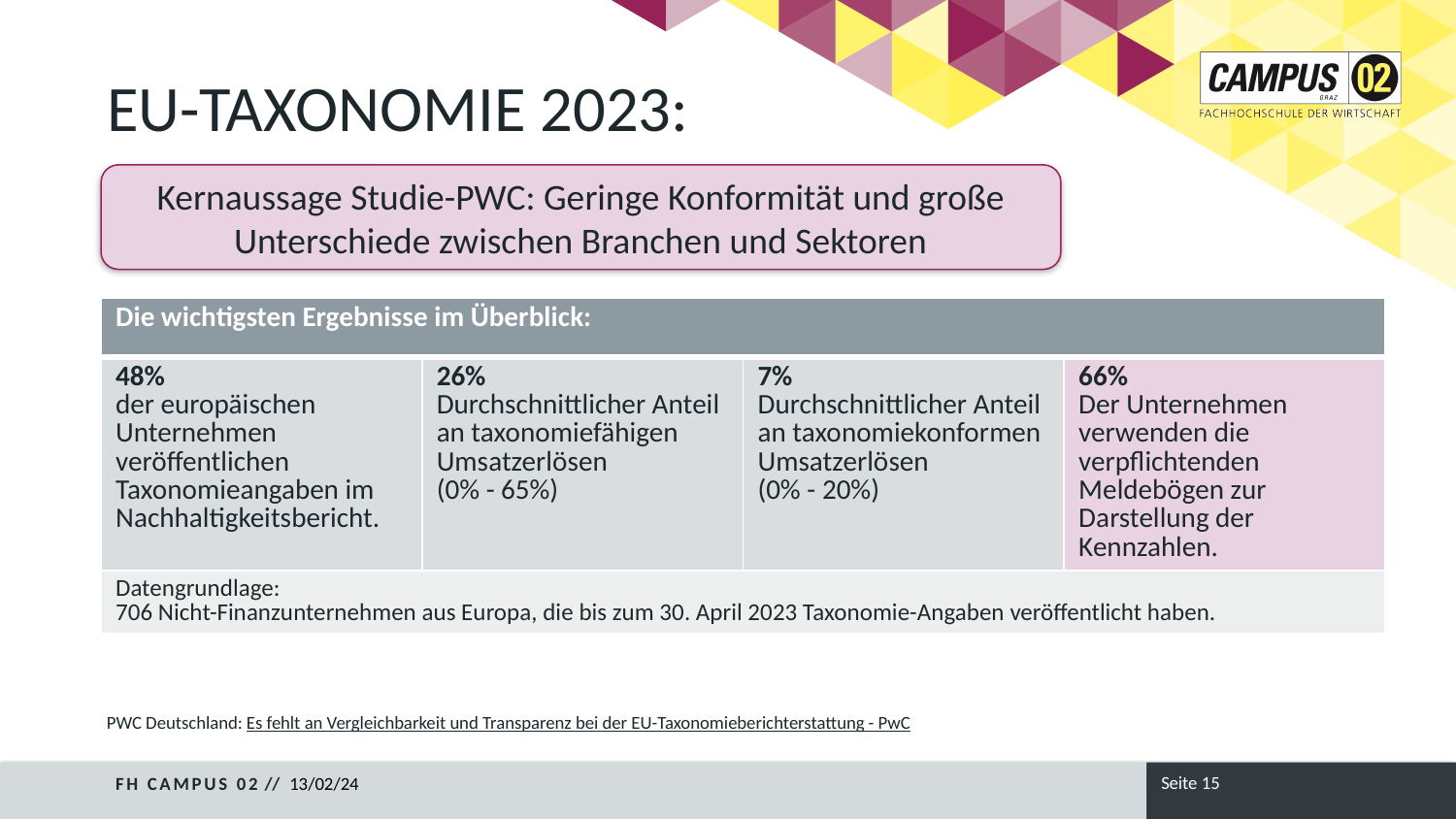

EU-Taxonomie 2023:
Kernaussage Studie-PWC: Geringe Konformität und große Unterschiede zwischen Branchen und Sektoren
| Die wichtigsten Ergebnisse im Überblick: |  |  |  |
| --- | --- | --- | --- |
| 48% der europäischen Unternehmen veröffentlichen Taxonomieangaben im Nachhaltigkeitsbericht. | 26% Durchschnittlicher Anteil an taxonomiefähigen Umsatzerlösen (0% - 65%) | 7% Durchschnittlicher Anteil an taxonomiekonformen Umsatzerlösen (0% - 20%) | 66% Der Unternehmen verwenden die verpflichtenden Meldebögen zur Darstellung der Kennzahlen. |
| Datengrundlage: 706 Nicht-Finanzunternehmen aus Europa, die bis zum 30. April 2023 Taxonomie-Angaben veröffentlicht haben. |  |  |  |
PWC Deutschland: Es fehlt an Vergleichbarkeit und Transparenz bei der EU-Taxonomieberichterstattung - PwC
Seite 15
FH CAMPUS 02 //
13/02/24